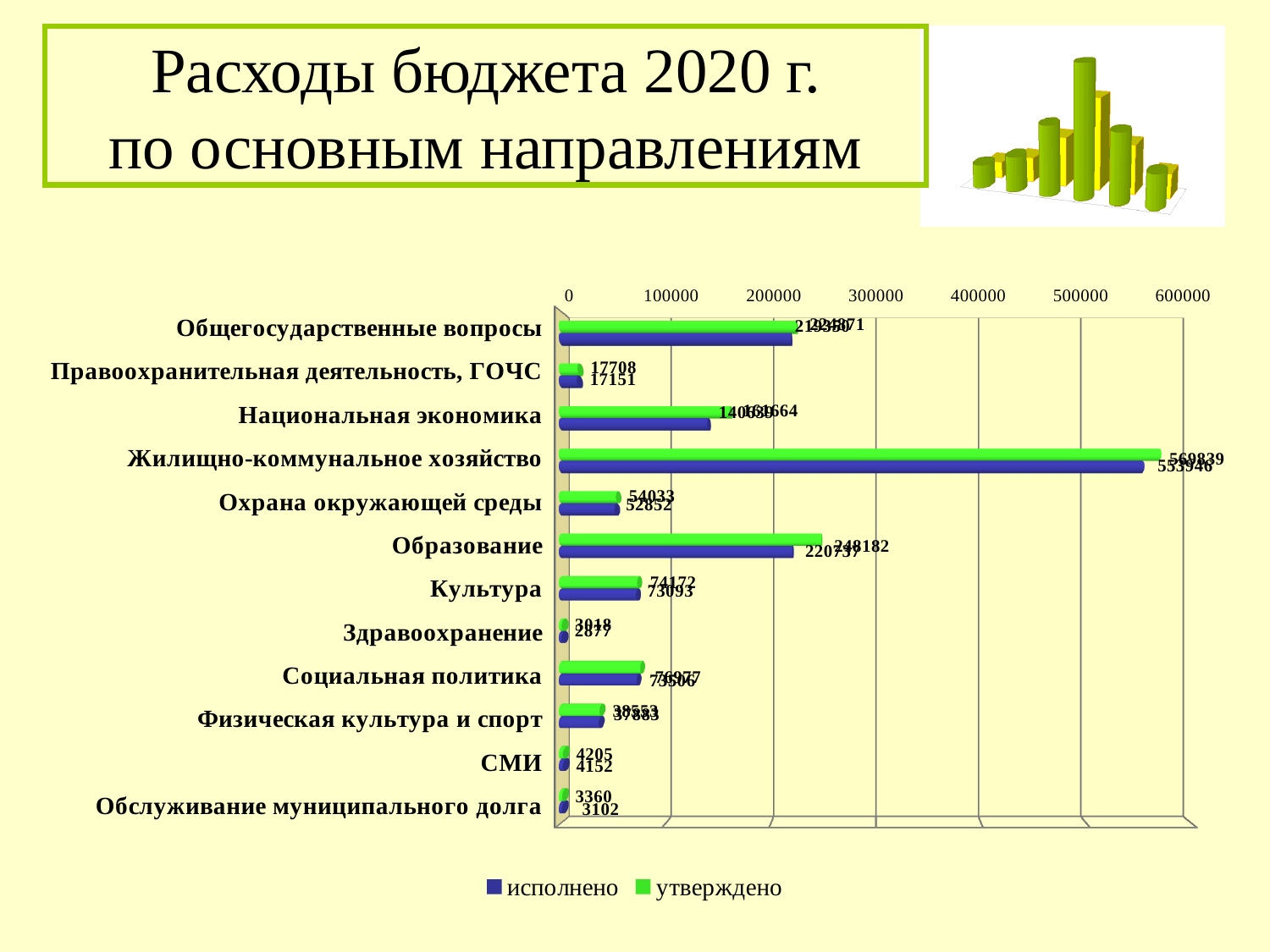

# Расходы бюджета 2020	г. по основным направлениям

[unsupported chart]